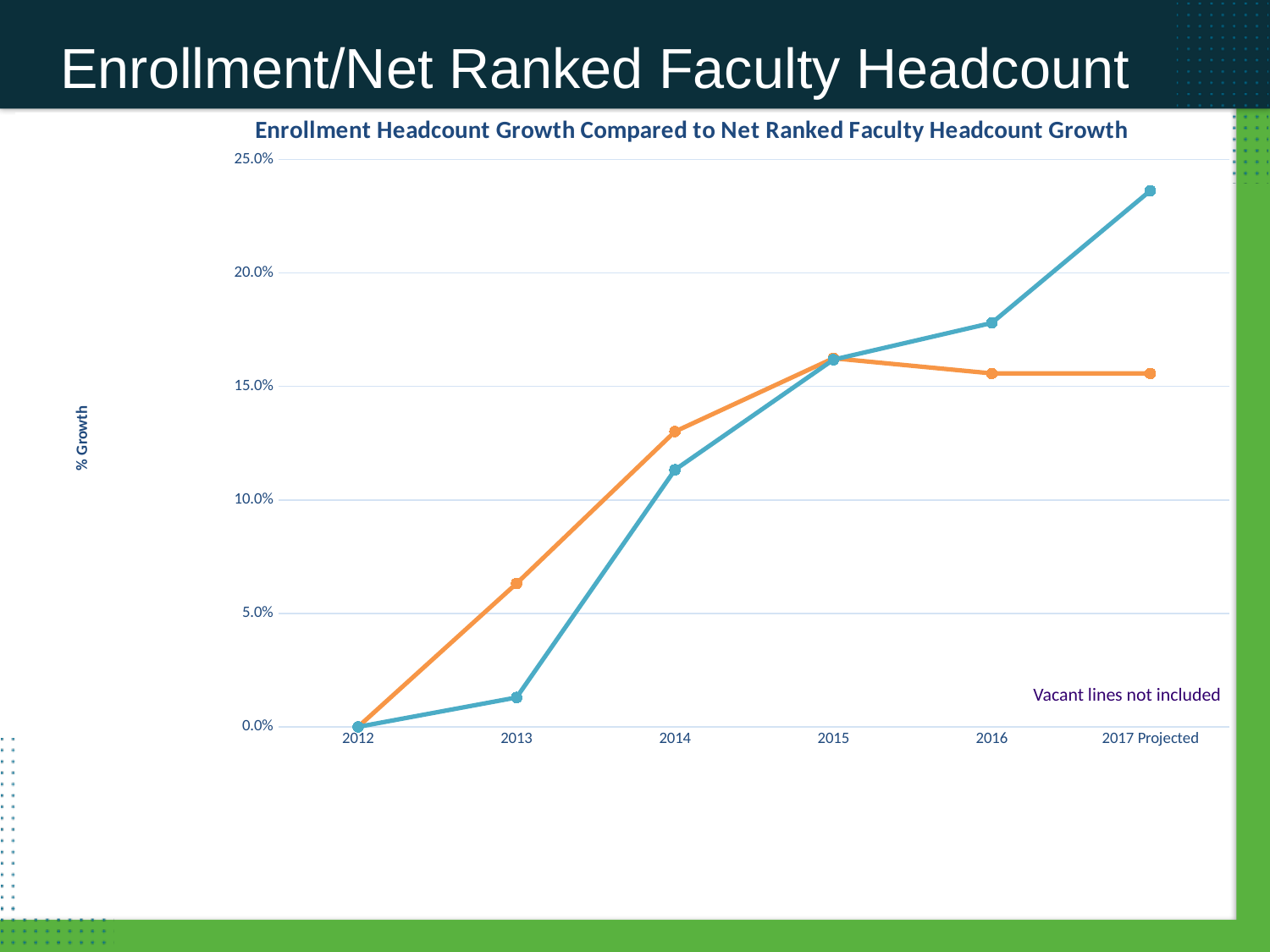

Enrollment/Net Ranked Faculty Headcount

### Chart: Enrollment Headcount Growth Compared to Net Ranked Faculty Headcount Growth

| Category | Enrollment | Ranked Faculty Headcount |
|---|---|---|
| 2012 | 0.0 | 0.0 |
| 2013 | 0.06316202432326401 | 0.012944983818770295 |
| 2014 | 0.13011638551065774 | 0.11326860841423958 |
| 2015 | 0.16241663397410755 | 0.1618122977346279 |
| 2016 | 0.15574735190270705 | 0.1779935275080906 |
| 2017 Projected | 0.15574735190270705 | 0.2362459546925566 |
Vacant lines not included